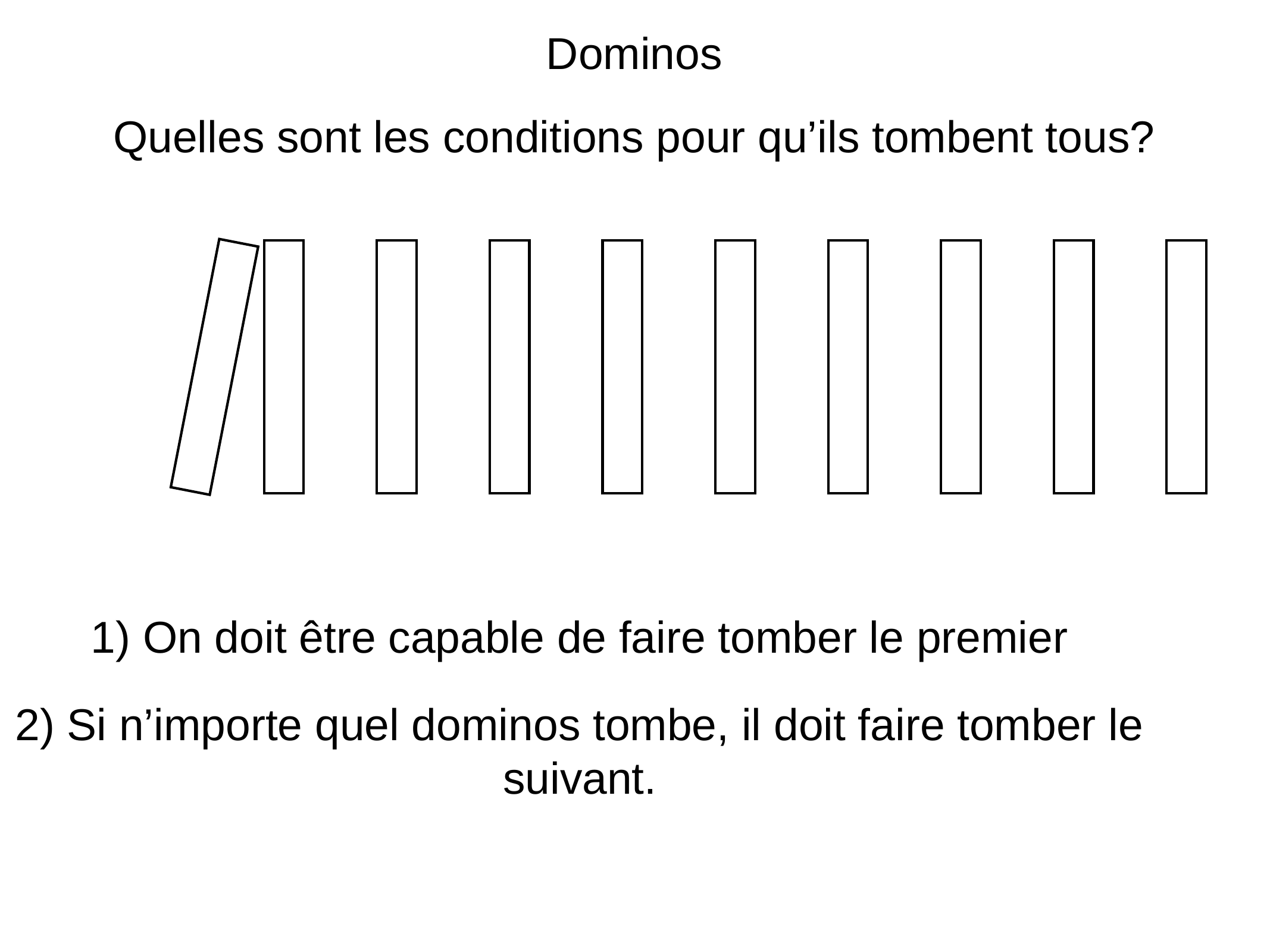

Dominos
Quelles sont les conditions pour qu’ils tombent tous?

1) On doit être capable de faire tomber le premier
2) Si n’importe quel dominos tombe, il doit faire tomber le suivant.